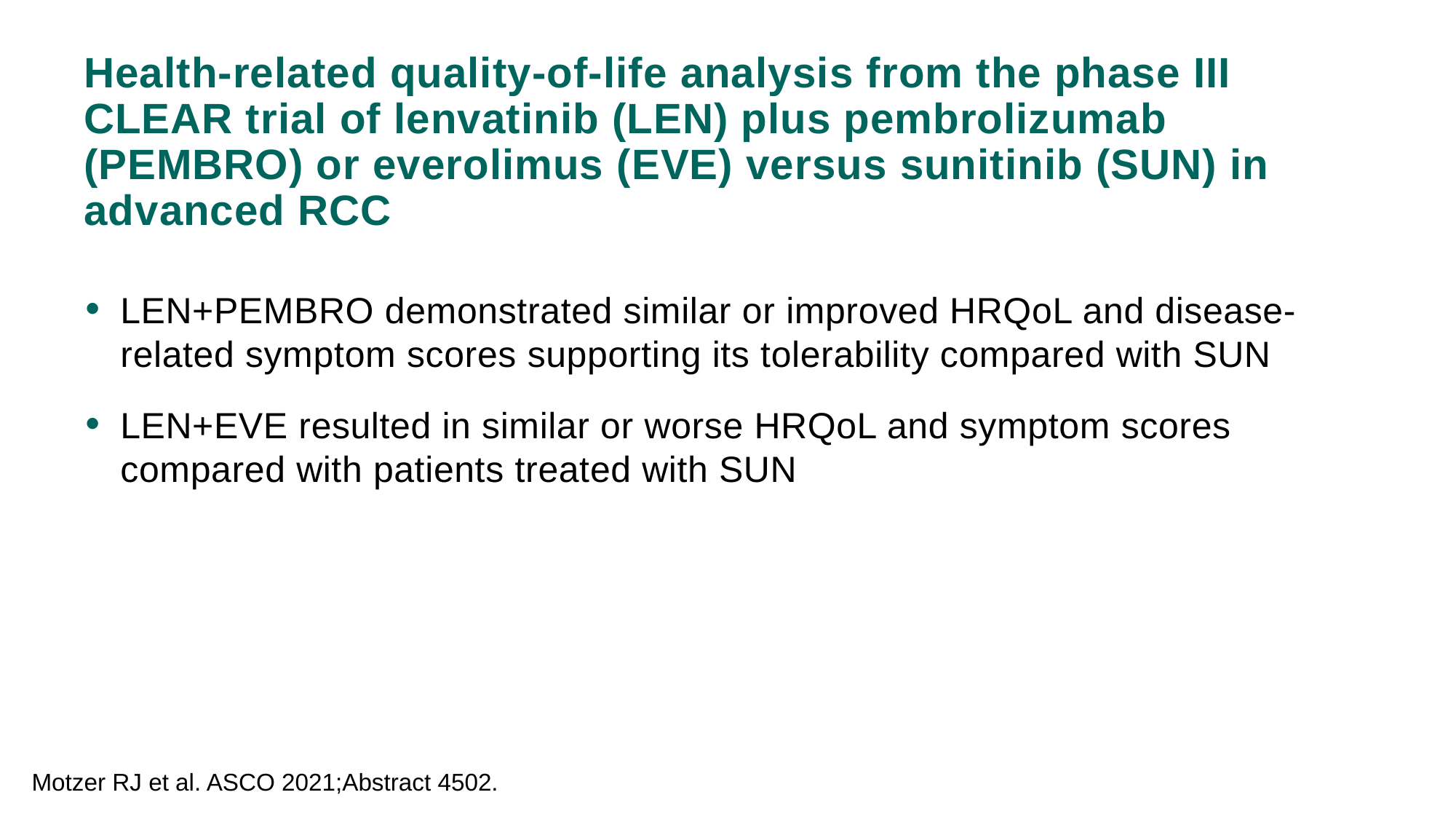

# Health-related quality-of-life analysis from the phase III CLEAR trial of lenvatinib (LEN) plus pembrolizumab (PEMBRO) or everolimus (EVE) versus sunitinib (SUN) in advanced RCC
LEN+PEMBRO demonstrated similar or improved HRQoL and disease-related symptom scores supporting its tolerability compared with SUN
LEN+EVE resulted in similar or worse HRQoL and symptom scores compared with patients treated with SUN
Motzer RJ et al. ASCO 2021;Abstract 4502.